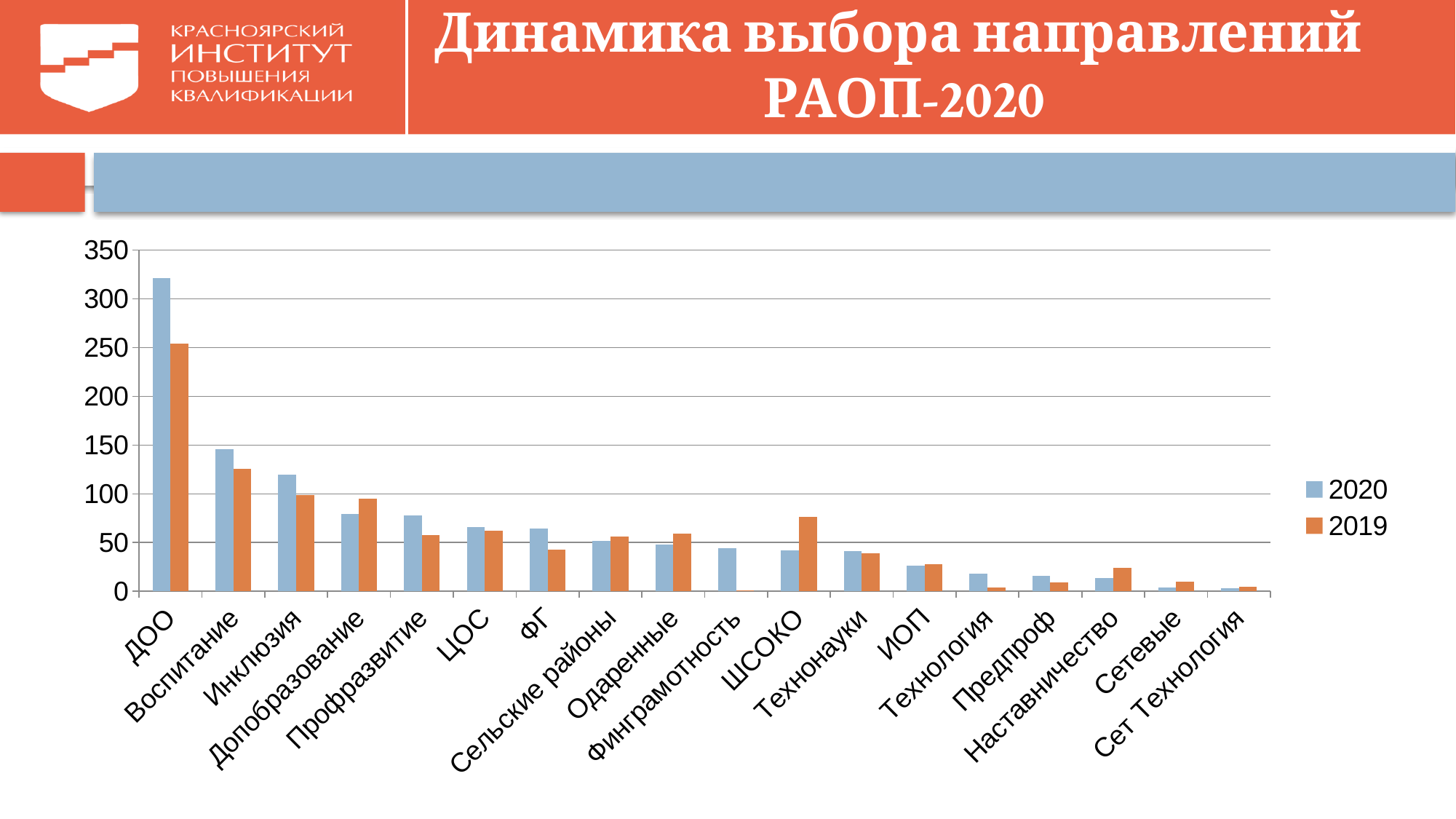

# Динамика выбора направлений РАОП-2020

### Chart

| Category | 2020 | 2019 |
|---|---|---|
| ДОО | 321.0 | 254.0 |
| Воспитание | 146.0 | 126.0 |
| Инклюзия | 120.0 | 99.0 |
| Допобразование | 79.0 | 95.0 |
| Профразвитие | 78.0 | 58.0 |
| ЦОС | 66.0 | 62.0 |
| ФГ | 64.0 | 43.0 |
| Сельские районы | 52.0 | 56.0 |
| Одаренные | 48.0 | 59.0 |
| Финграмотность | 44.0 | 1.0 |
| ШСОКО | 42.0 | 76.0 |
| Технонауки | 41.0 | 39.0 |
| ИОП | 26.0 | 28.0 |
| Технология | 18.0 | 4.0 |
| Предпроф | 16.0 | 9.0 |
| Наставничество | 14.0 | 24.0 |
| Сетевые | 4.0 | 10.0 |
| Сет Технология | 3.0 | 5.0 |